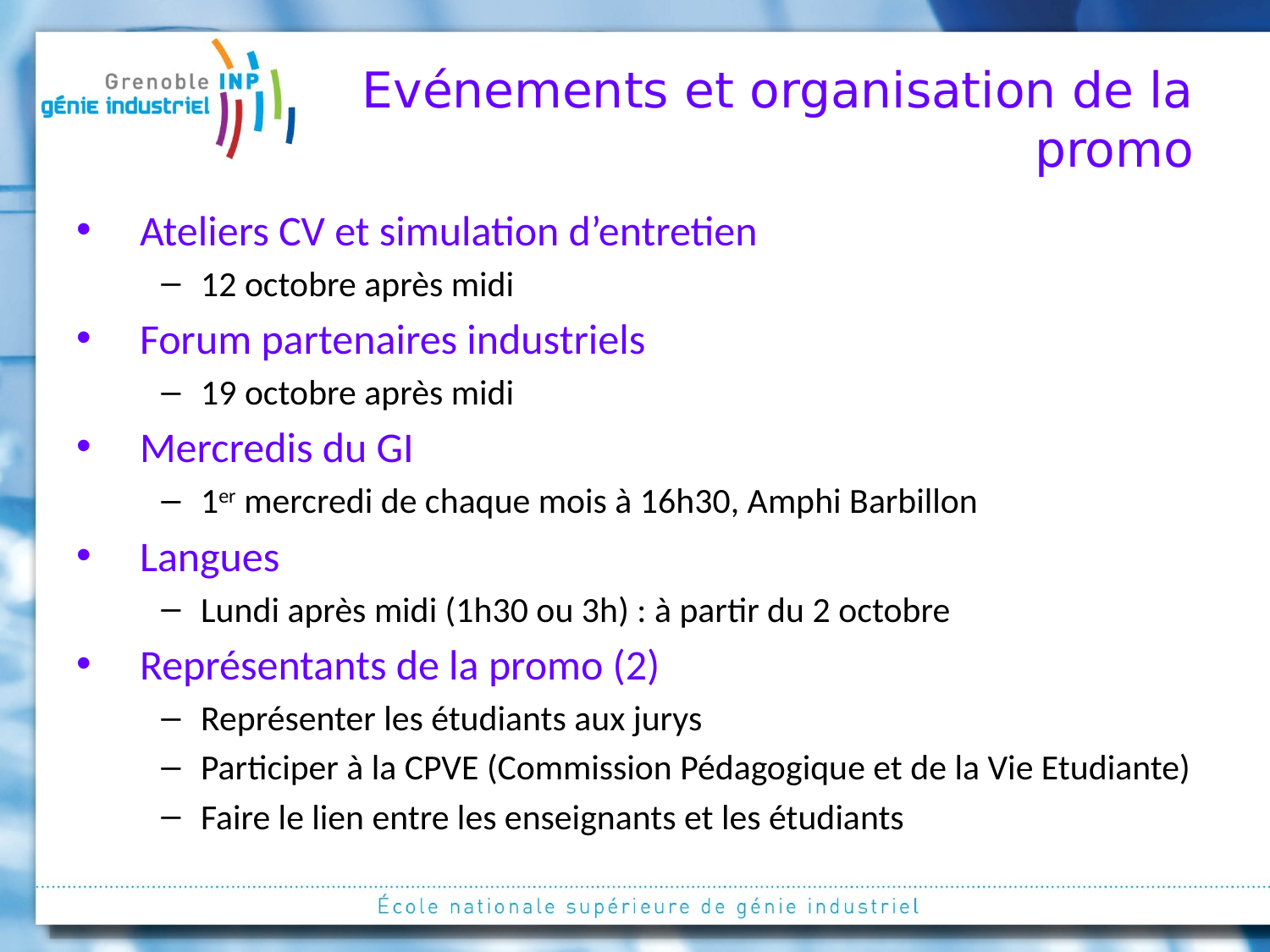

# Evénements et organisation de la promo
Ateliers CV et simulation d’entretien
12 octobre après midi
Forum partenaires industriels
19 octobre après midi
Mercredis du GI
1er mercredi de chaque mois à 16h30, Amphi Barbillon
Langues
Lundi après midi (1h30 ou 3h) : à partir du 2 octobre
Représentants de la promo (2)
Représenter les étudiants aux jurys
Participer à la CPVE (Commission Pédagogique et de la Vie Etudiante)
Faire le lien entre les enseignants et les étudiants